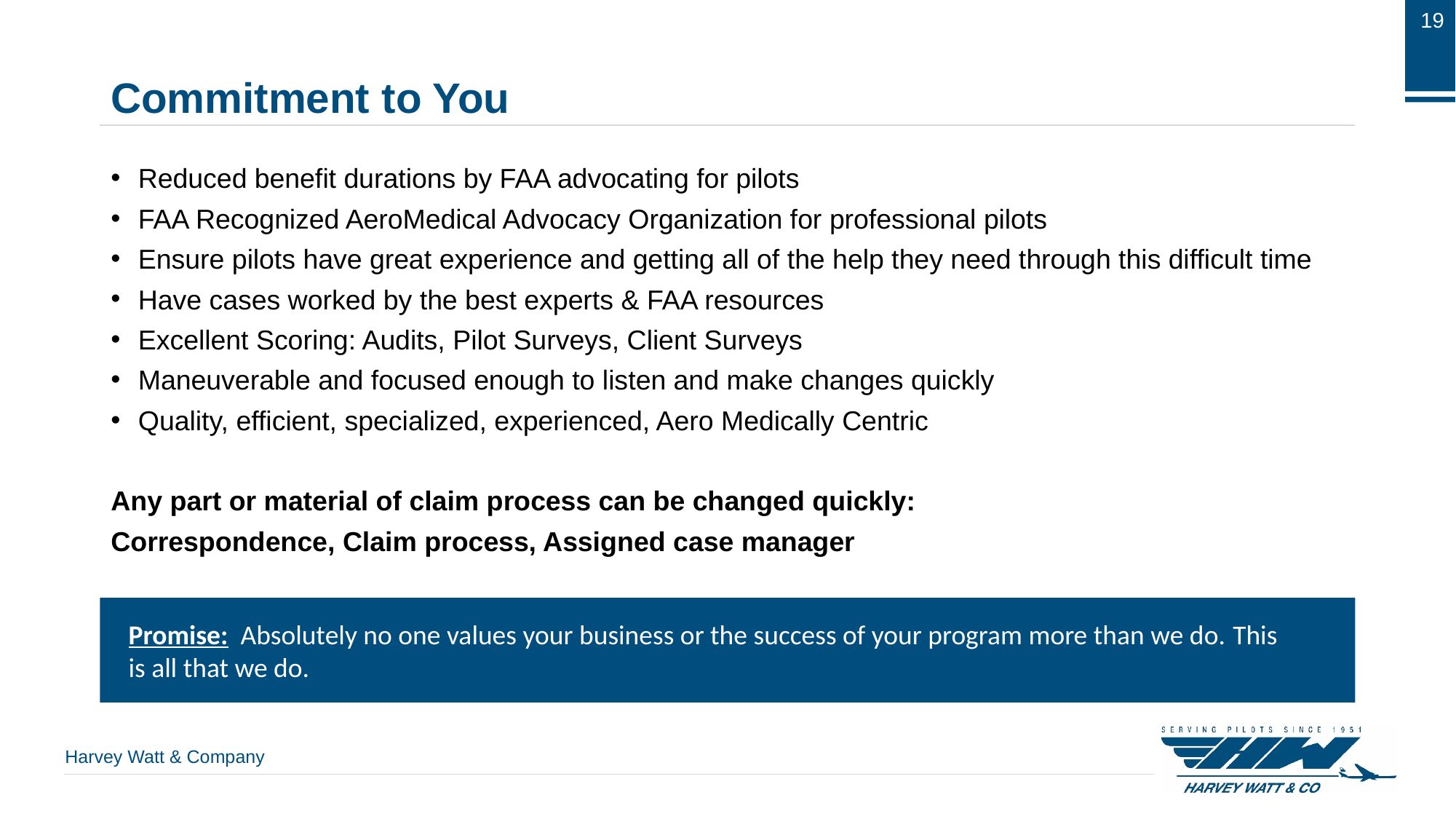

19
# Commitment to You
Reduced benefit durations by FAA advocating for pilots
FAA Recognized AeroMedical Advocacy Organization for professional pilots
Ensure pilots have great experience and getting all of the help they need through this difficult time
Have cases worked by the best experts & FAA resources
Excellent Scoring: Audits, Pilot Surveys, Client Surveys
Maneuverable and focused enough to listen and make changes quickly
Quality, efficient, specialized, experienced, Aero Medically Centric

Any part or material of claim process can be changed quickly:
Correspondence, Claim process, Assigned case manager

Promise:  Absolutely no one values your business or the success of your program more than we do. This is all that we do.